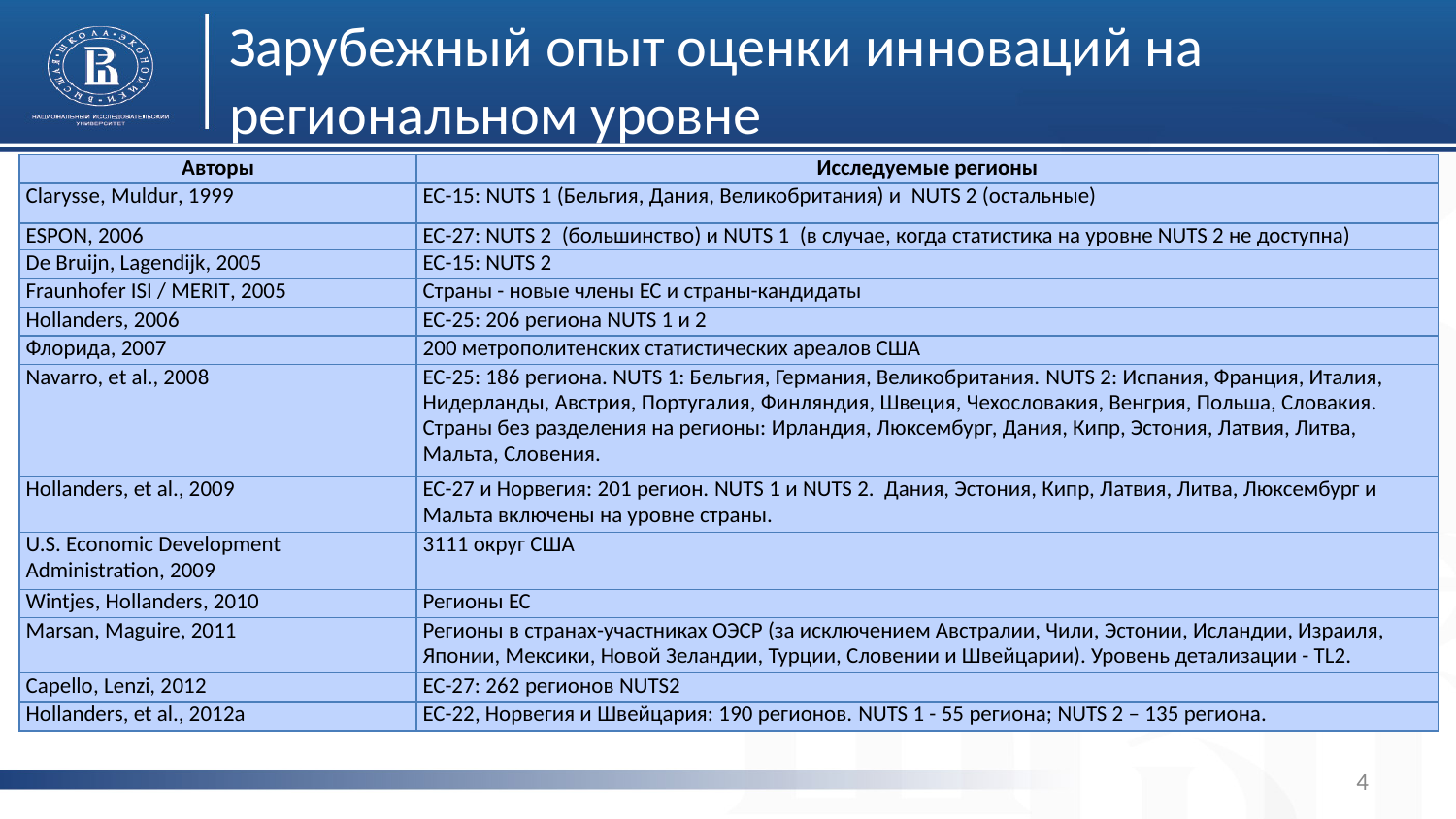

# Зарубежный опыт оценки инноваций на региональном уровне
| Авторы | Исследуемые регионы |
| --- | --- |
| Clarysse, Muldur, 1999 | ЕС-15: NUTS 1 (Бельгия, Дания, Великобритания) и NUTS 2 (остальные) |
| ESPON, 2006 | ЕС-27: NUTS 2 (большинство) и NUTS 1 (в случае, когда статистика на уровне NUTS 2 не доступна) |
| De Bruijn, Lagendijk, 2005 | ЕС-15: NUTS 2 |
| Fraunhofer ISI / MERIT, 2005 | Страны - новые члены ЕС и страны-кандидаты |
| Hollanders, 2006 | ЕС-25: 206 региона NUTS 1 и 2 |
| Флорида, 2007 | 200 метрополитенских статистических ареалов США |
| Navarro, et al., 2008 | ЕС-25: 186 региона. NUTS 1: Бельгия, Германия, Великобритания. NUTS 2: Испания, Франция, Италия, Нидерланды, Австрия, Португалия, Финляндия, Швеция, Чехословакия, Венгрия, Польша, Словакия. Страны без разделения на регионы: Ирландия, Люксембург, Дания, Кипр, Эстония, Латвия, Литва, Мальта, Словения. |
| Hollanders, et al., 2009 | ЕС-27 и Норвегия: 201 регион. NUTS 1 и NUTS 2. Дания, Эстония, Кипр, Латвия, Литва, Люксембург и Мальта включены на уровне страны. |
| U.S. Economic Development Administration, 2009 | 3111 округ США |
| Wintjes, Hollanders, 2010 | Регионы ЕС |
| Marsan, Maguire, 2011 | Регионы в странах-участниках ОЭСР (за исключением Австралии, Чили, Эстонии, Исландии, Израиля, Японии, Мексики, Новой Зеландии, Турции, Словении и Швейцарии). Уровень детализации - TL2. |
| Capello, Lenzi, 2012 | ЕС-27: 262 регионов NUTS2 |
| Hollanders, et al., 2012a | ЕС-22, Норвегия и Швейцария: 190 регионов. NUTS 1 - 55 региона; NUTS 2 – 135 региона. |
4